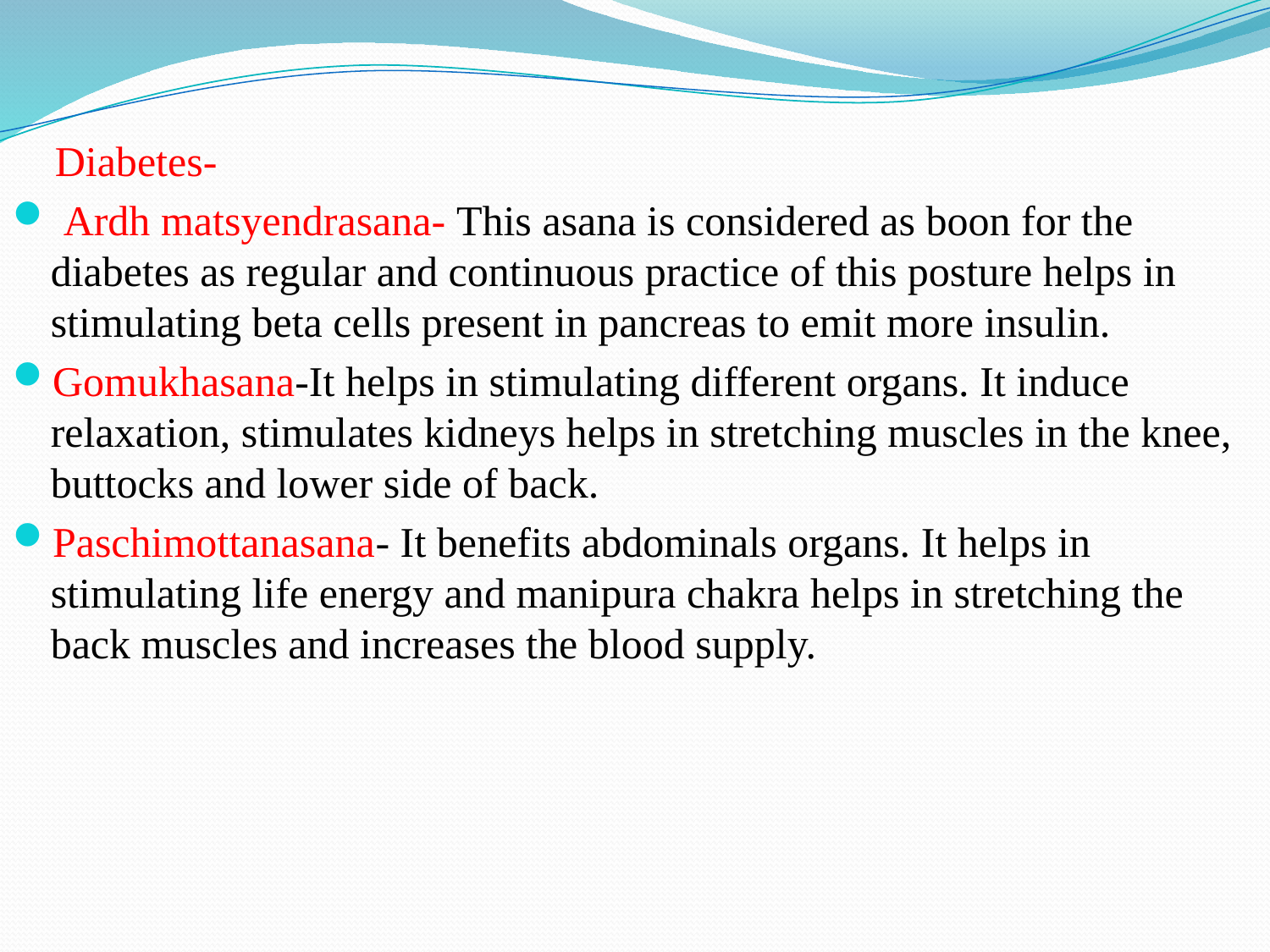

Diabetes-
 Ardh matsyendrasana- This asana is considered as boon for the diabetes as regular and continuous practice of this posture helps in stimulating beta cells present in pancreas to emit more insulin.
Gomukhasana-It helps in stimulating different organs. It induce relaxation, stimulates kidneys helps in stretching muscles in the knee, buttocks and lower side of back.
Paschimottanasana- It benefits abdominals organs. It helps in stimulating life energy and manipura chakra helps in stretching the back muscles and increases the blood supply.